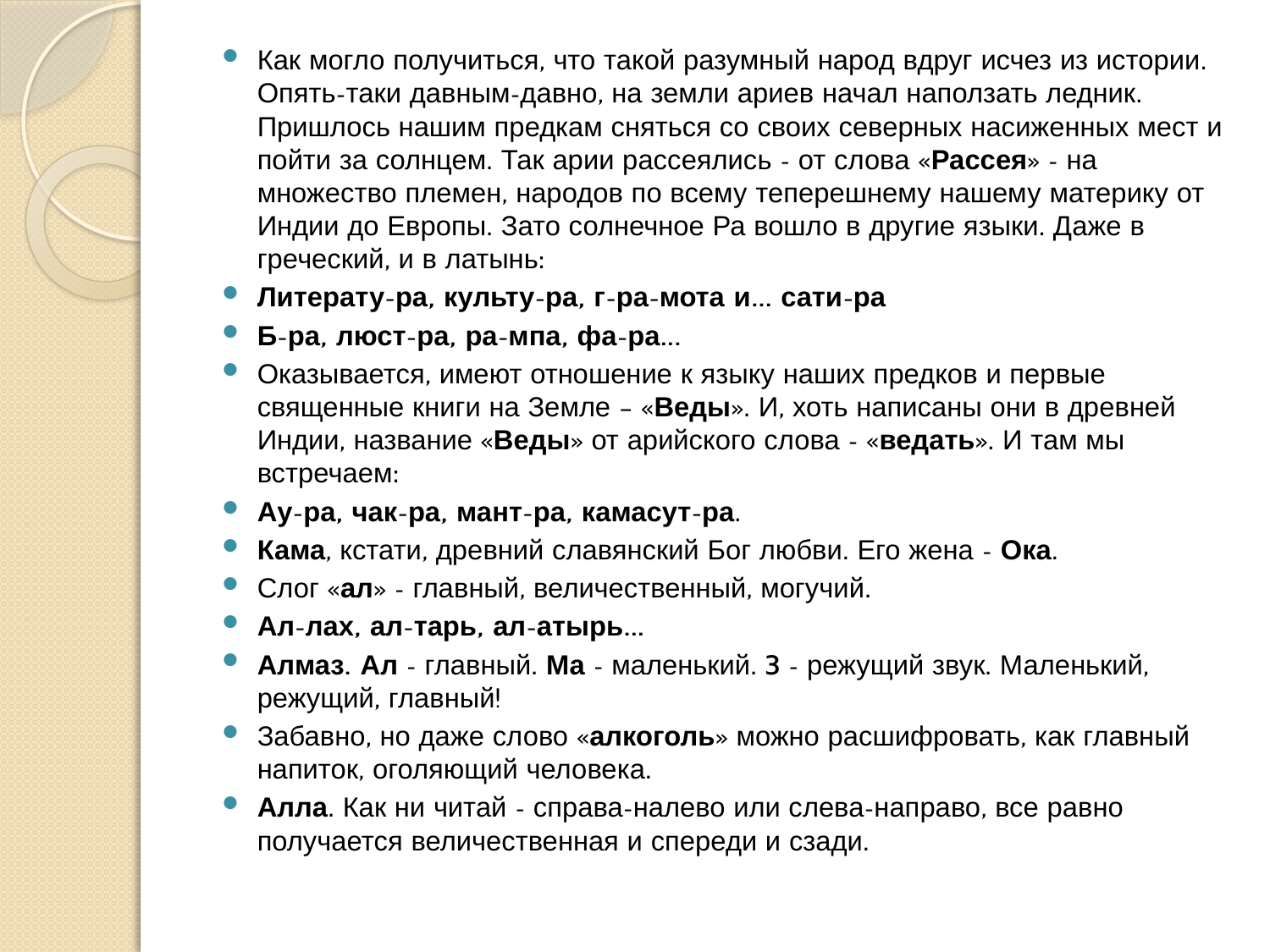

Как могло получиться, что такой разумный народ вдруг исчез из истории. Опять-таки давным-давно, на земли ариев начал наползать ледник. Пришлось нашим предкам сняться со своих северных насиженных мест и пойти за солнцем. Так арии рассеялись - от слова «Рассея» - на множество племен, народов по всему теперешнему нашему материку от Индии до Европы. Зато солнечное Ра вошло в другие языки. Даже в греческий, и в латынь:
Литерату-ра, культу-ра, г-ра-мота и… сати-ра
Б-ра, люст-ра, ра-мпа, фа-ра...
Оказывается, имеют отношение к языку наших предков и первые священные книги на Земле – «Веды». И, хоть написаны они в древней Индии, название «Веды» от арийского слова - «ведать». И там мы встречаем:
Ау-ра, чак-ра, мант-ра, камасут-ра.
Кама, кстати, древний славянский Бог любви. Его жена - Ока.
Слог «ал» - главный, величественный, могучий.
Ал-лах, ал-тарь, ал-атырь...
Алмаз. Ал - главный. Ма - маленький. 3 - режущий звук. Маленький, режущий, главный!
Забавно, но даже слово «алкоголь» можно расшифровать, как главный напиток, оголяющий человека.
Алла. Как ни читай - справа-налево или слева-направо, все равно получается величественная и спереди и сзади.